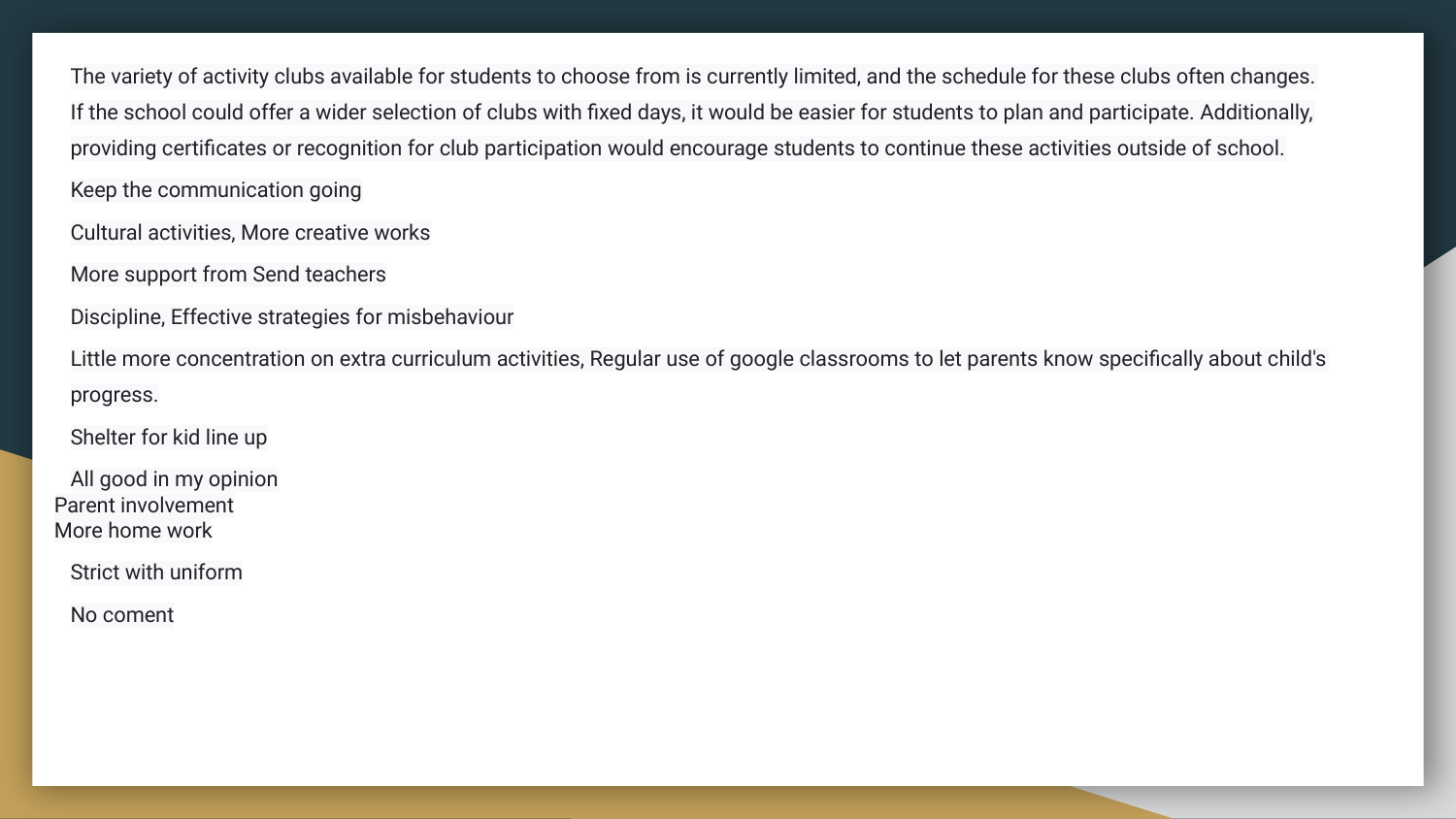

The variety of activity clubs available for students to choose from is currently limited, and the schedule for these clubs often changes. If the school could offer a wider selection of clubs with fixed days, it would be easier for students to plan and participate. Additionally, providing certificates or recognition for club participation would encourage students to continue these activities outside of school.
Keep the communication going
Cultural activities, More creative works
More support from Send teachers
Discipline, Effective strategies for misbehaviour
Little more concentration on extra curriculum activities, Regular use of google classrooms to let parents know specifically about child's progress.
Shelter for kid line up
All good in my opinion
Parent involvement
More home work
Strict with uniform
No coment